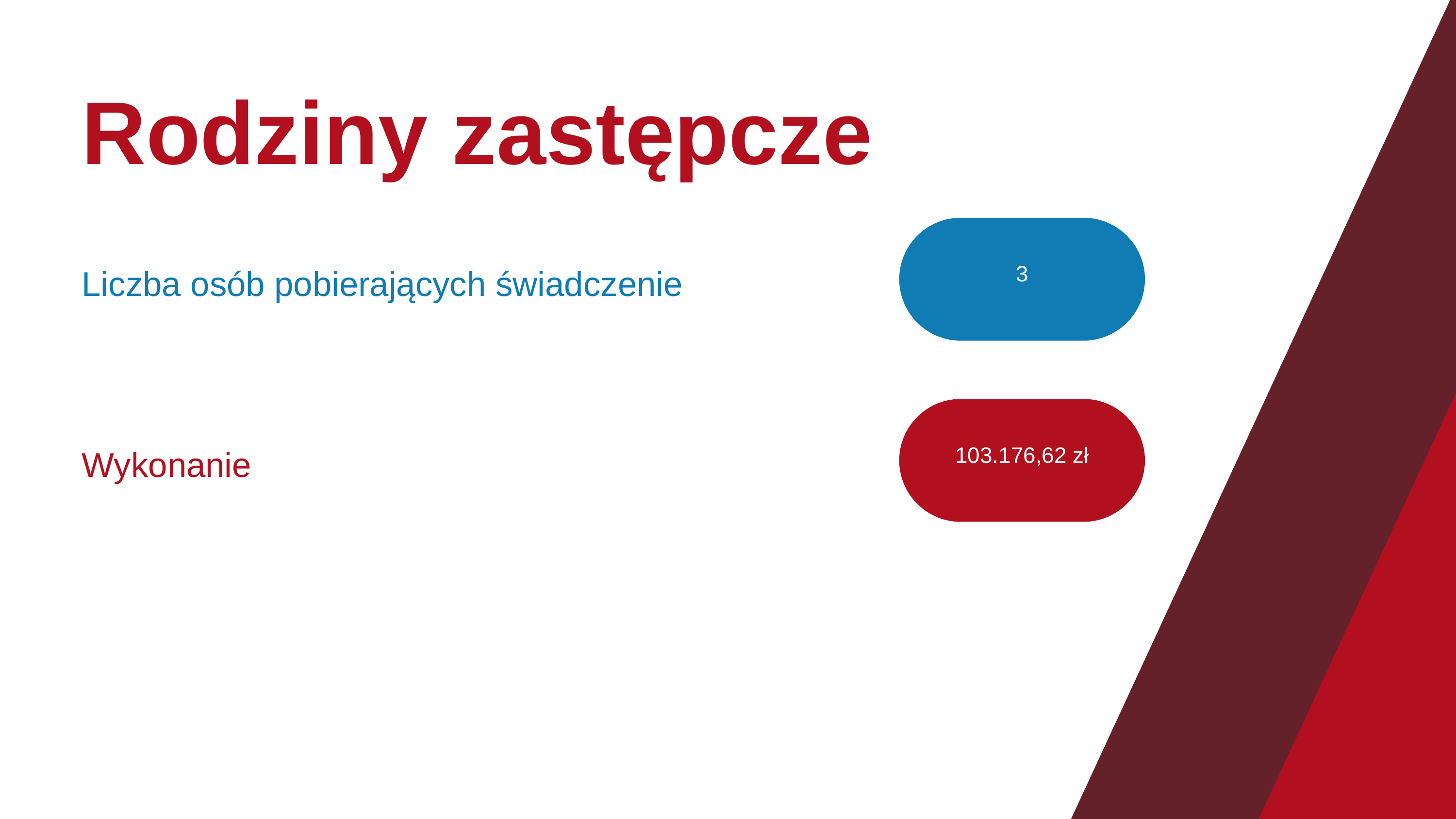

Rodziny zastępcze

3
Liczba osób pobierających świadczenie

103.176,62 zł
Wykonanie